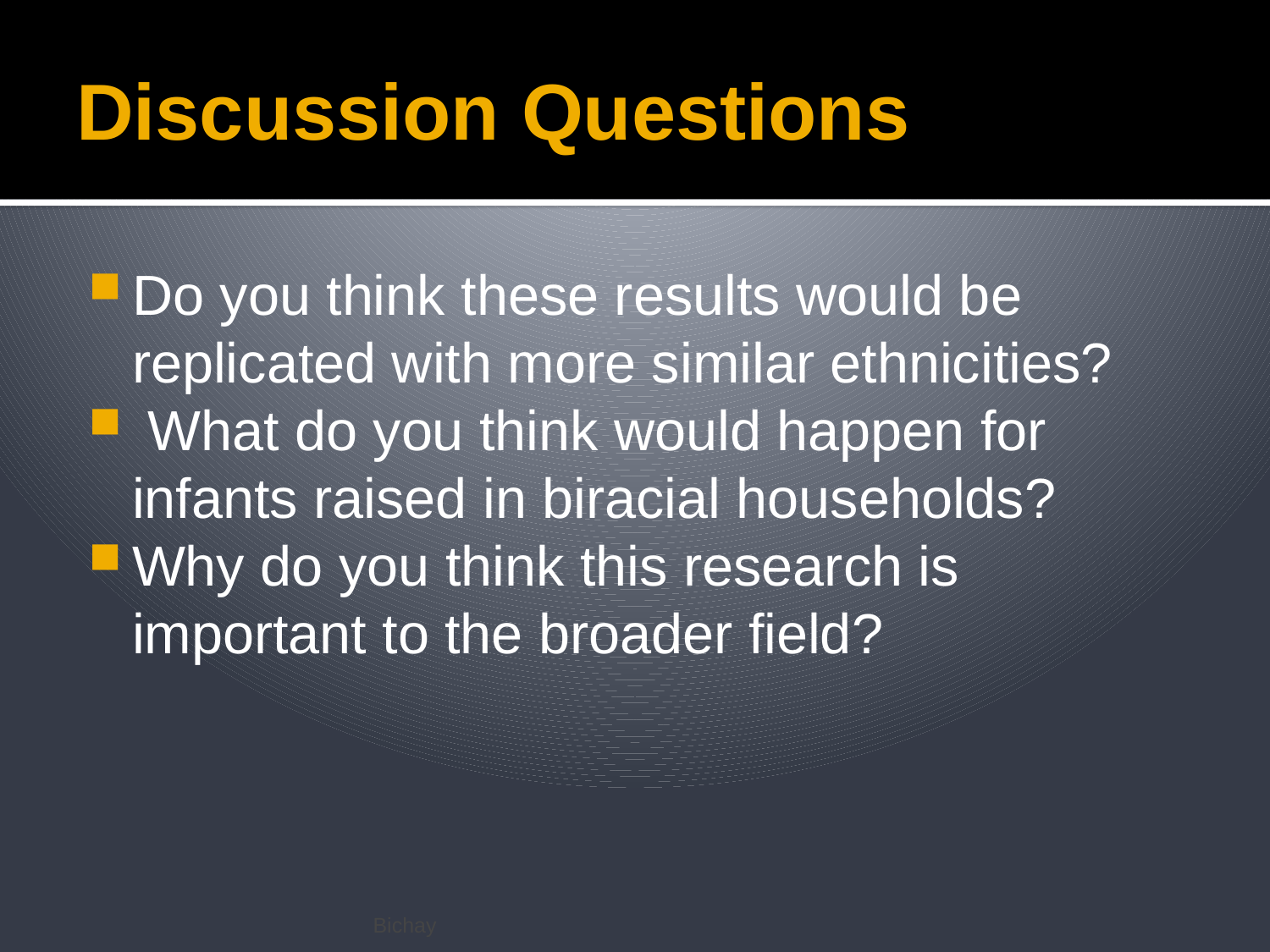

# Discussion Questions
Do you think these results would be replicated with more similar ethnicities?
 What do you think would happen for infants raised in biracial households?
Why do you think this research is important to the broader field?

Bichay